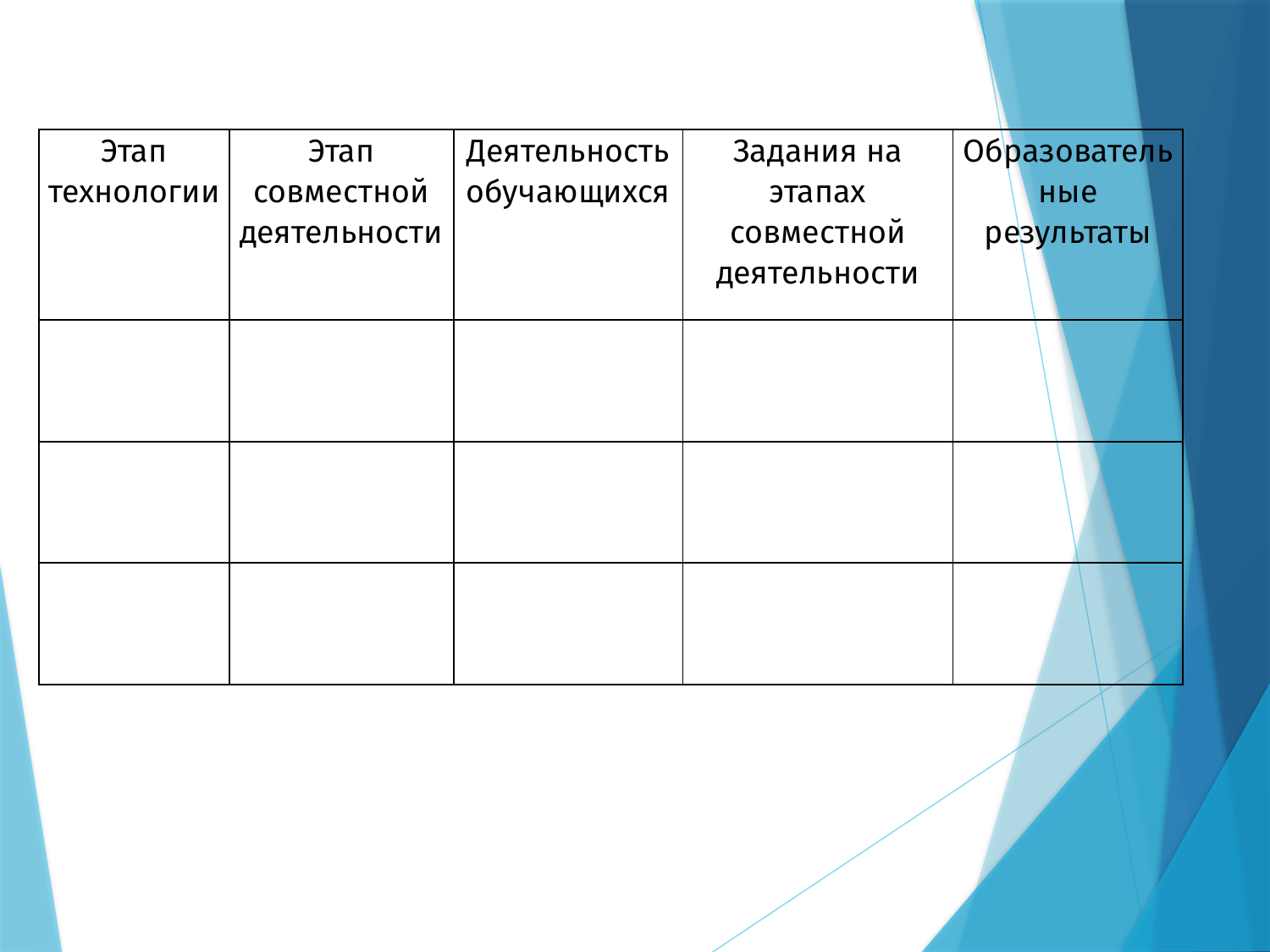

| Этап технологии | Этап совместной деятельности | Деятельность обучающихся | Задания на этапах совместной деятельности | Образовательные результаты |
| --- | --- | --- | --- | --- |
|  |  |  |  |  |
|  |  |  |  |  |
|  |  |  |  |  |